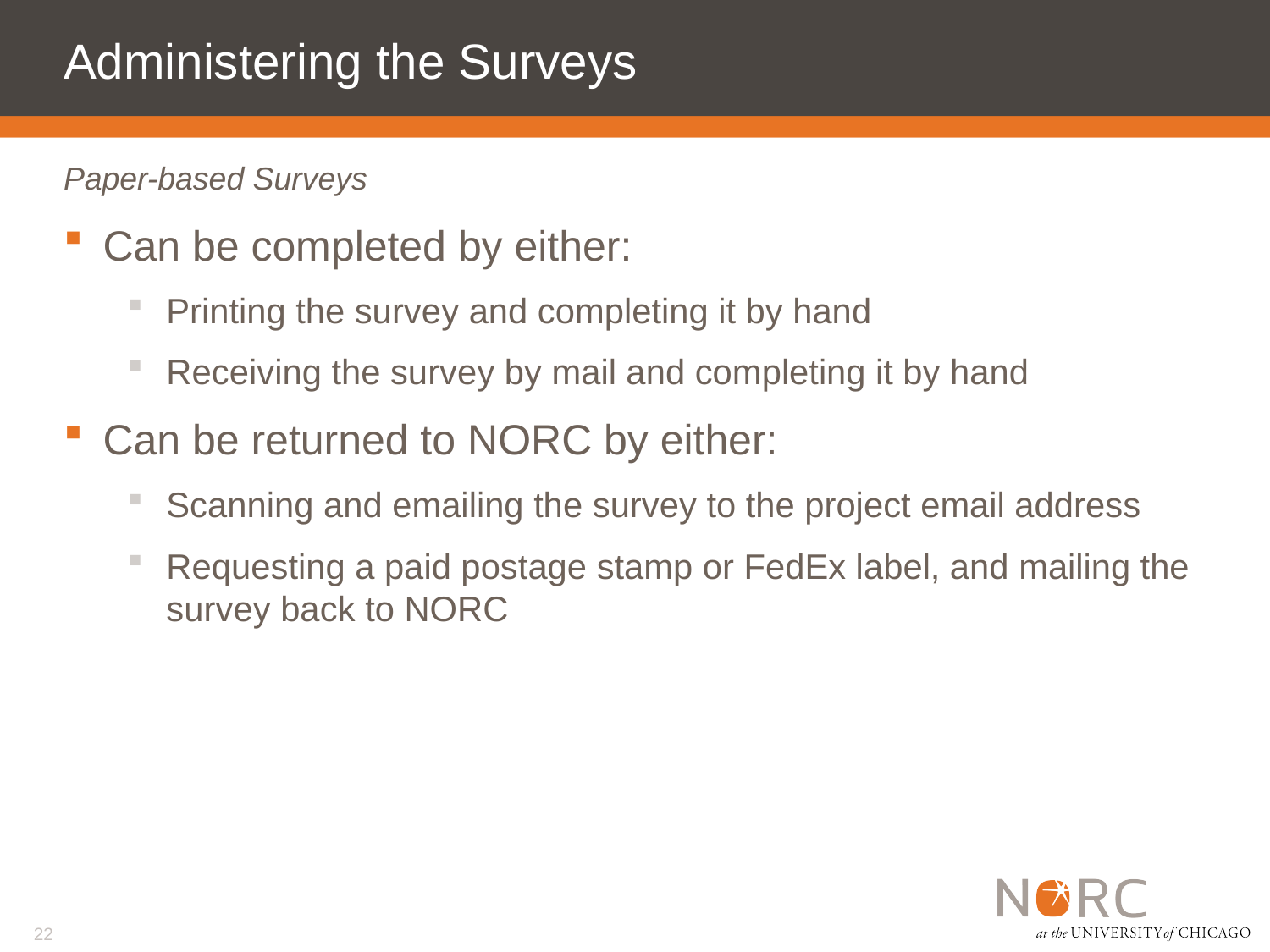

# Administering the Surveys
Paper-based Surveys
Can be completed by either:
Printing the survey and completing it by hand
Receiving the survey by mail and completing it by hand
Can be returned to NORC by either:
Scanning and emailing the survey to the project email address
Requesting a paid postage stamp or FedEx label, and mailing the survey back to NORC